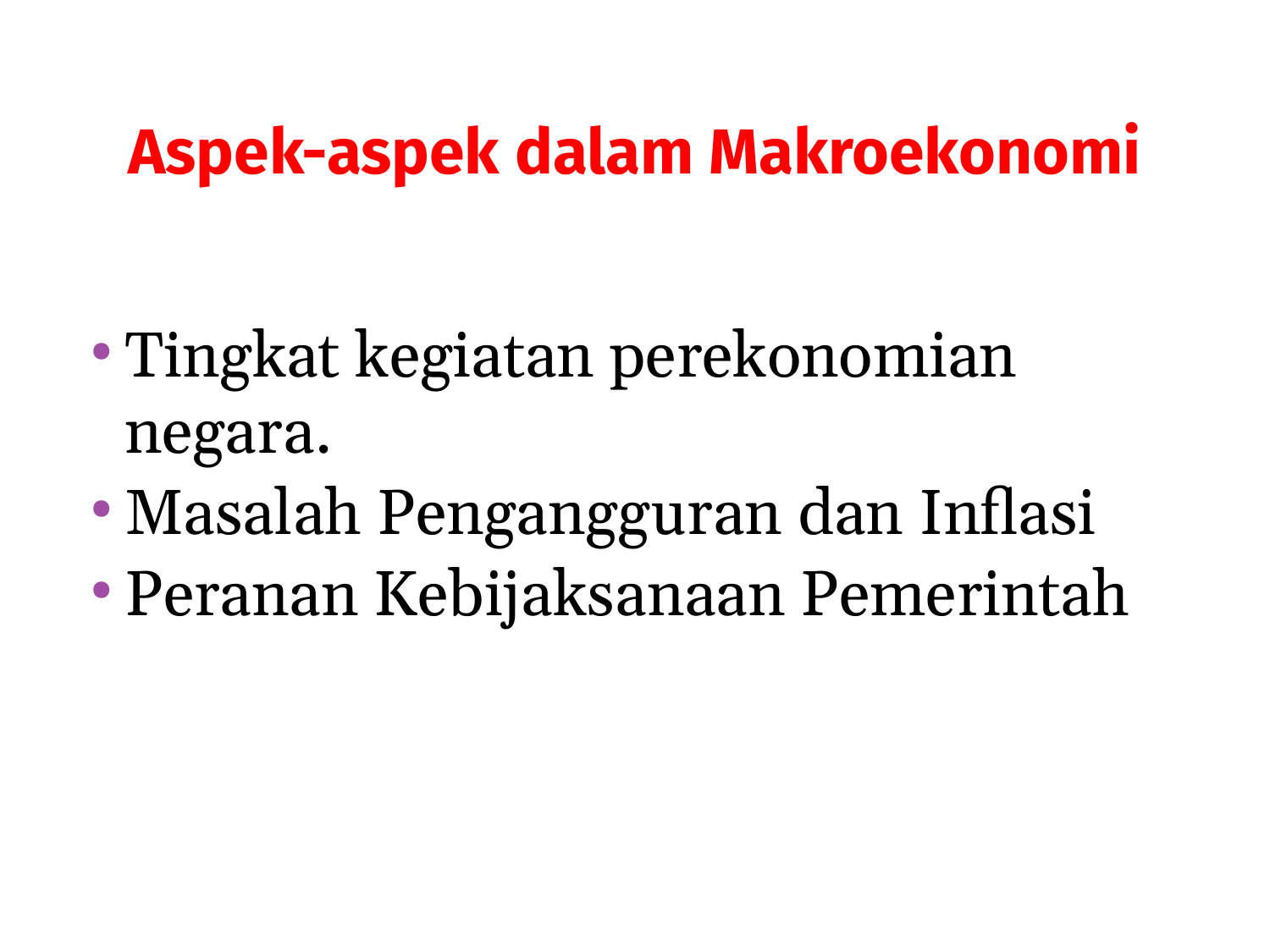

Aspek-aspek dalam Makroekonomi
Tingkat kegiatan perekonomian negara.
Masalah Pengangguran dan Inflasi
Peranan Kebijaksanaan Pemerintah